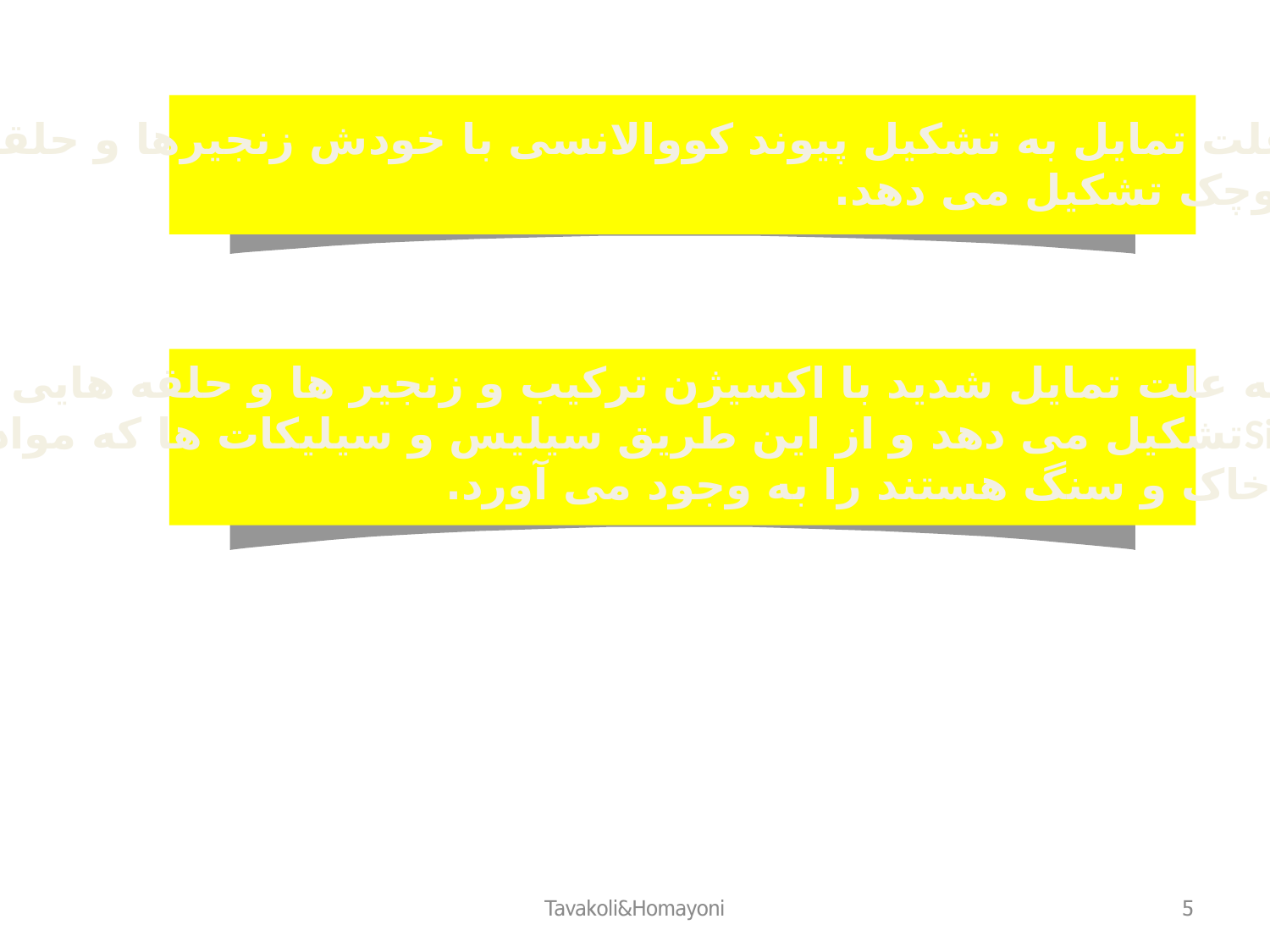

کربن به علت تمایل به تشکیل پیوند کووالانسی با خودش زنجیرها و حلقه های
بزرگ و کوچک تشکیل می دهد.

سیلیسیم به علت تمایل شدید با اکسیژن ترکیب و زنجیر ها و حلقه هایی دارای
پل     Si-O-Siتشکیل می دهد و از این طریق سیلیس و سیلیکات ها که مواد
سازنده ی خاک و سنگ هستند را به وجود می آورد.
Tavakoli&Homayoni
5